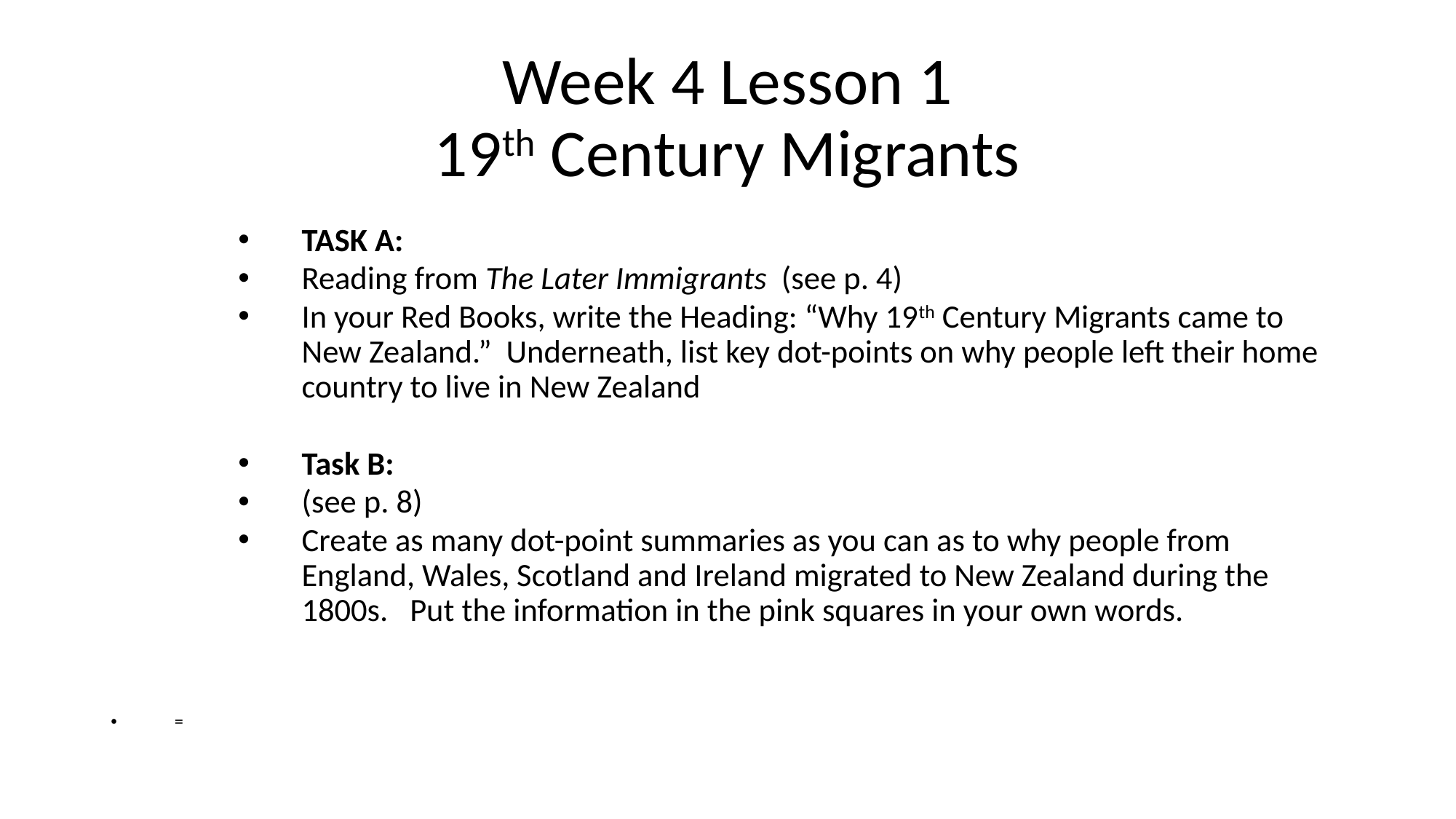

Week 4 Lesson 1
19th Century Migrants
TASK A:
Reading from The Later Immigrants  (see p. 4)
In your Red Books, write the Heading: “Why 19th Century Migrants came to New Zealand.”  Underneath, list key dot-points on why people left their home country to live in New Zealand

Task B:
(see p. 8)
Create as many dot-point summaries as you can as to why people from England, Wales, Scotland and Ireland migrated to New Zealand during the 1800s.   Put the information in the pink squares in your own words.

=